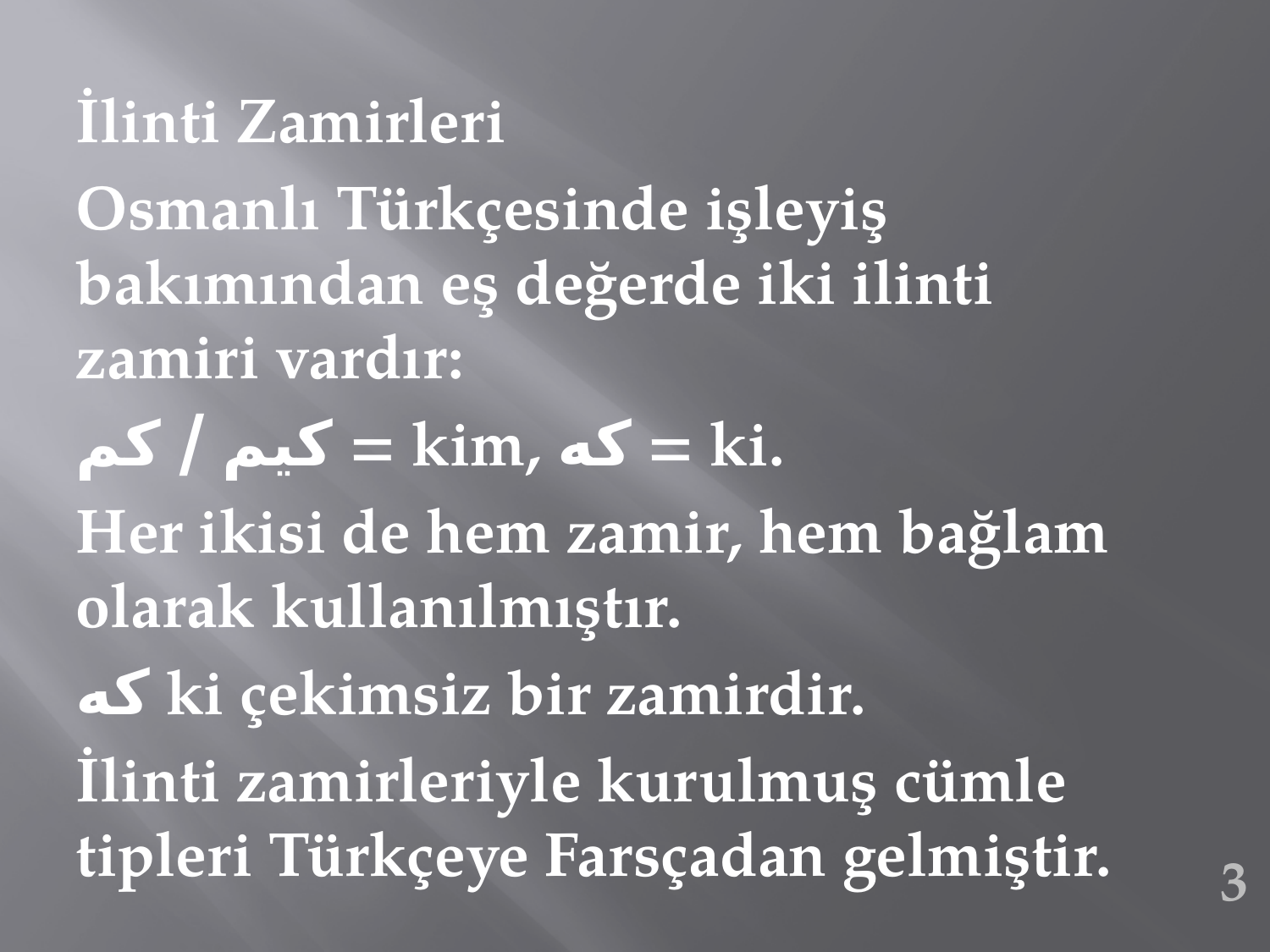

İlinti Zamirleri
Osmanlı Türkçesinde işleyiş bakımından eş değerde iki ilinti zamiri vardır:
كيم / كم = kim, كه = ki.
Her ikisi de hem zamir, hem bağlam olarak kullanılmıştır.
كه ki çekimsiz bir zamirdir.
İlinti zamirleriyle kurulmuş cümle tipleri Türkçeye Farsçadan gelmiştir.

3